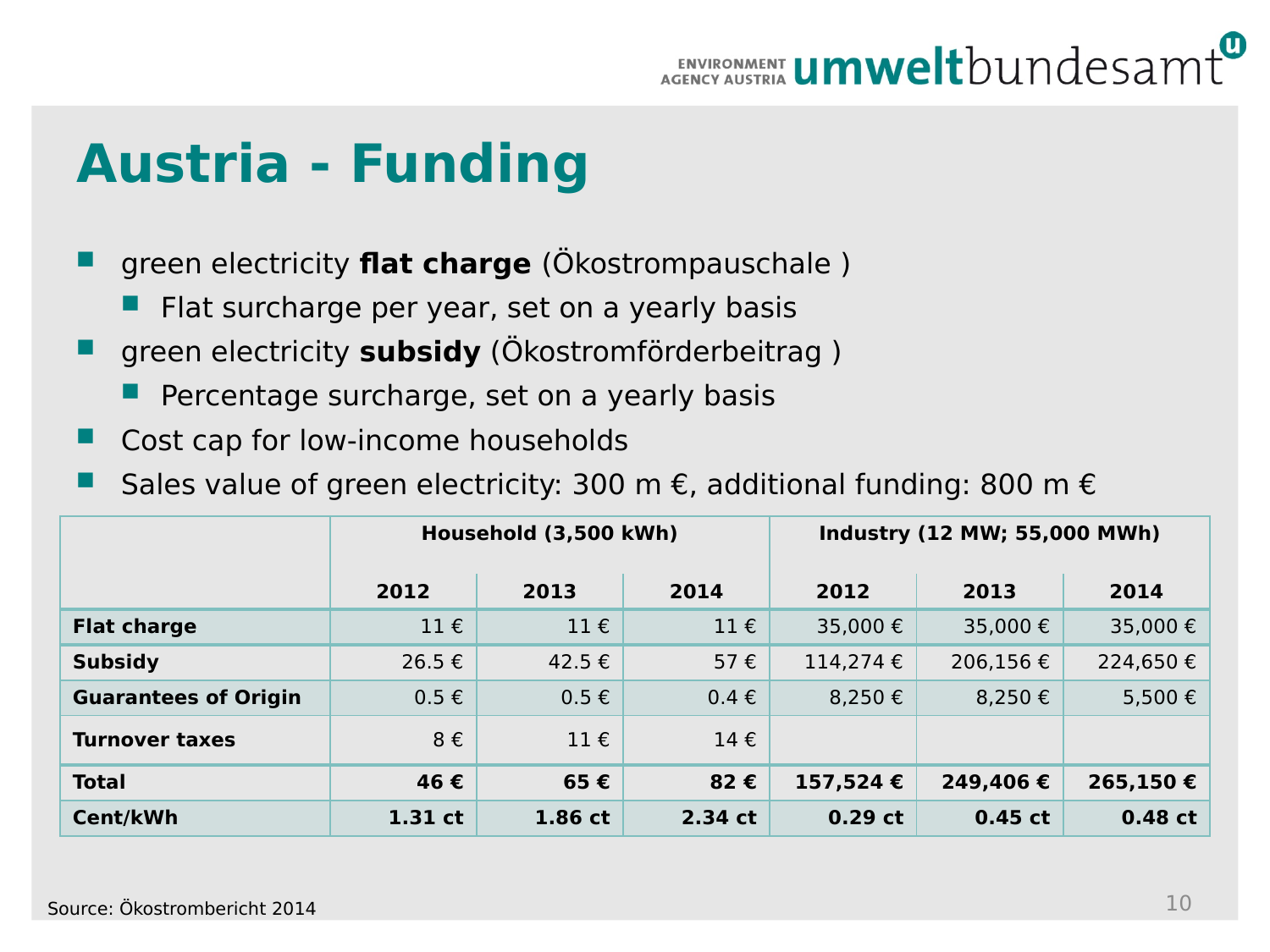

# Austria - Funding
green electricity flat charge (Ökostrompauschale )
Flat surcharge per year, set on a yearly basis
green electricity subsidy (Ökostromförderbeitrag )
Percentage surcharge, set on a yearly basis
Cost cap for low-income households
Sales value of green electricity: 300 m €, additional funding: 800 m €

|  | Household (3,500 kWh) |  |  | Industry (12 MW; 55,000 MWh) |  |  |
| --- | --- | --- | --- | --- | --- | --- |
|  | 2012 | 2013 | 2014 | 2012 | 2013 | 2014 |
| Flat charge | 11 € | 11 € | 11 € | 35,000 € | 35,000 € | 35,000 € |
| Subsidy | 26.5 € | 42.5 € | 57 € | 114,274 € | 206,156 € | 224,650 € |
| Guarantees of Origin | 0.5 € | 0.5 € | 0.4 € | 8,250 € | 8,250 € | 5,500 € |
| Turnover taxes | 8 € | 11 € | 14 € |  |  |  |
| Total | 46 € | 65 € | 82 € | 157,524 € | 249,406 € | 265,150 € |
| Cent/kWh | 1.31 ct | 1.86 ct | 2.34 ct | 0.29 ct | 0.45 ct | 0.48 ct |
10
Source: Ökostrombericht 2014